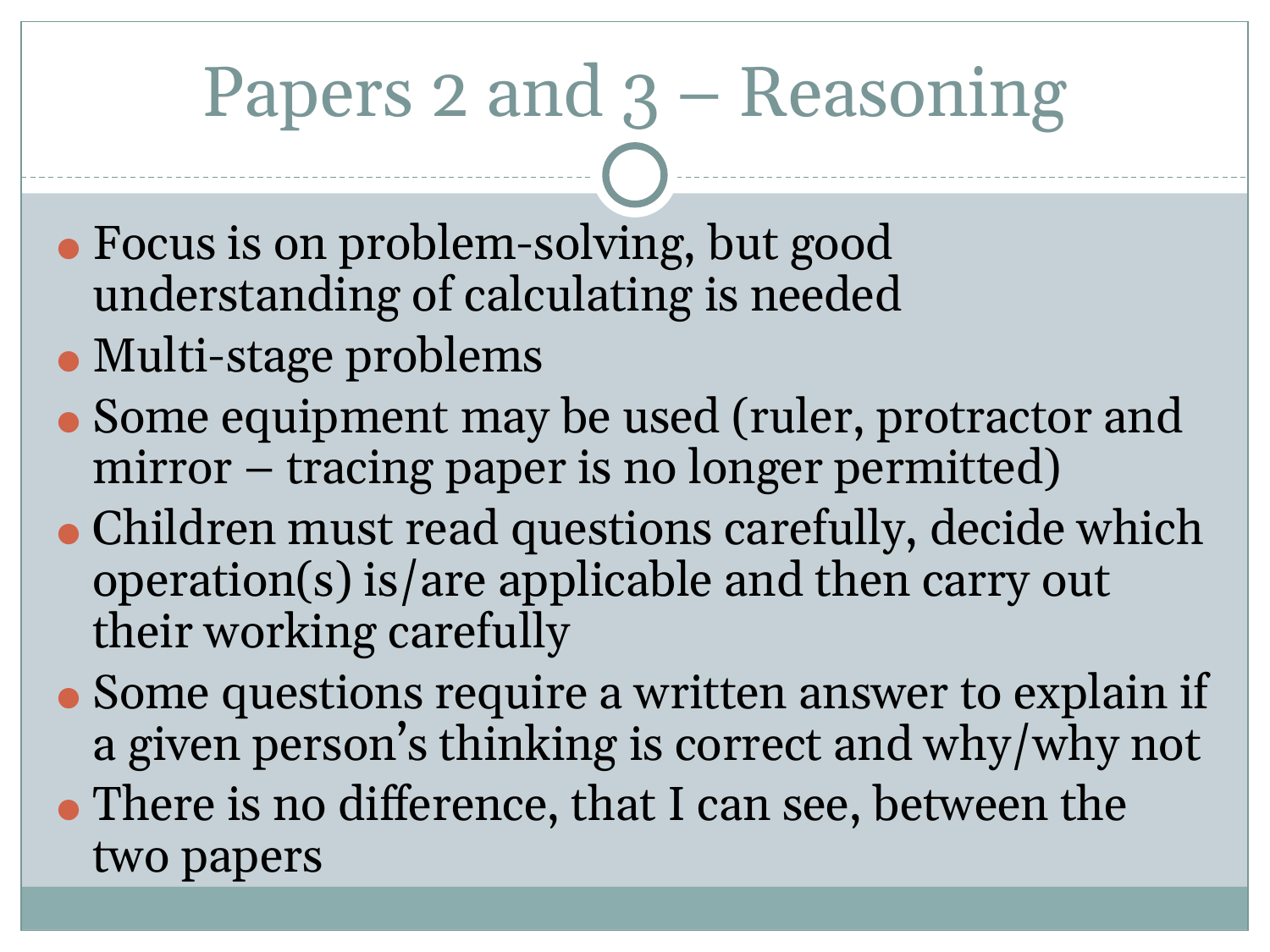

# Papers 2 and 3 – Reasoning
Focus is on problem-solving, but good understanding of calculating is needed
Multi-stage problems
Some equipment may be used (ruler, protractor and mirror – tracing paper is no longer permitted)
Children must read questions carefully, decide which operation(s) is/are applicable and then carry out their working carefully
Some questions require a written answer to explain if a given person’s thinking is correct and why/why not
There is no difference, that I can see, between the two papers